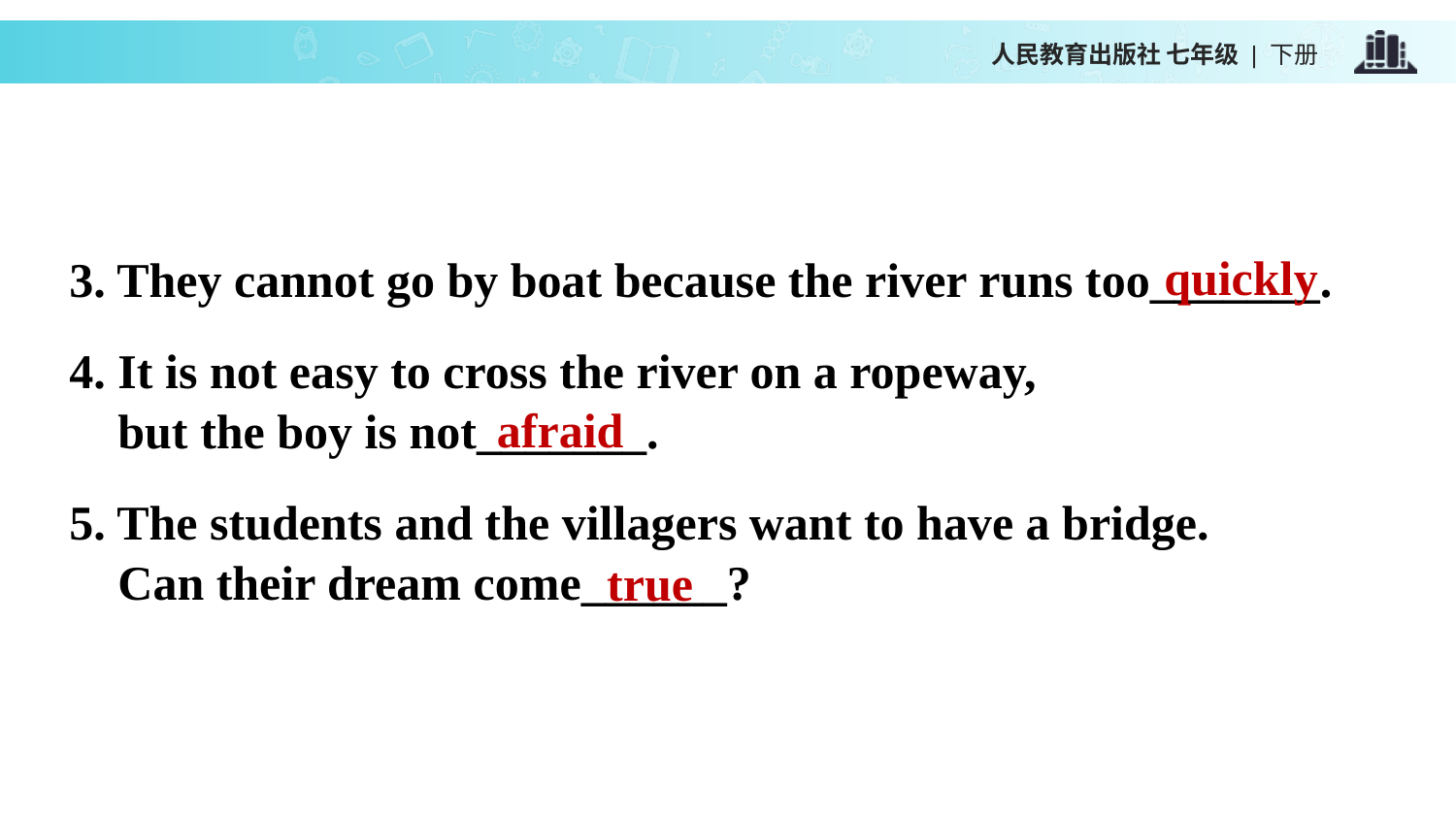

3. They cannot go by boat because the river runs too_______.

4. It is not easy to cross the river on a ropeway,
    but the boy is not_______.

5. The students and the villagers want to have a bridge.
    Can their dream come______?
quickly
afraid
 true